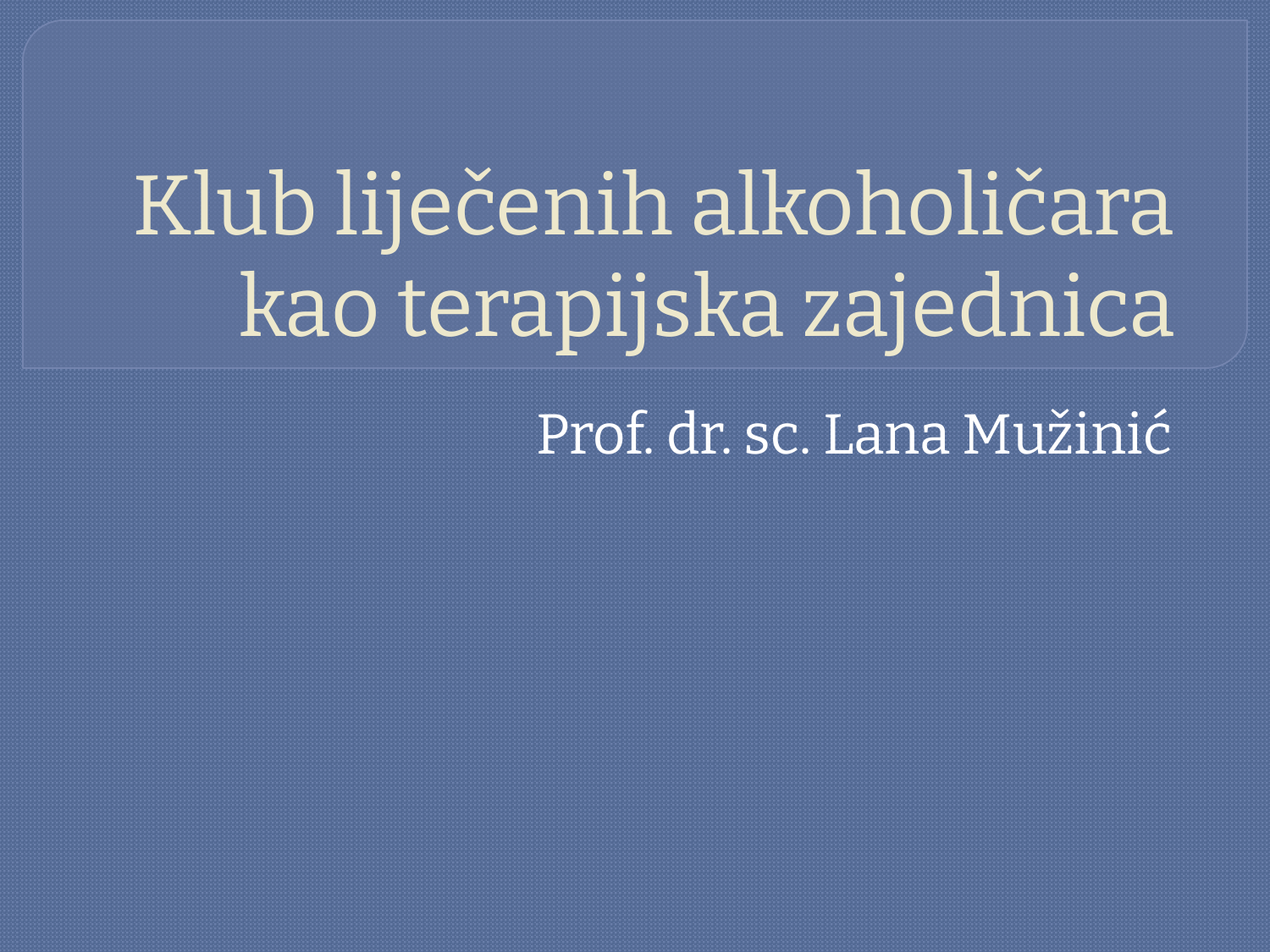

# Klub liječenih alkoholičara kao terapijska zajednica
Prof. dr. sc. Lana Mužinić